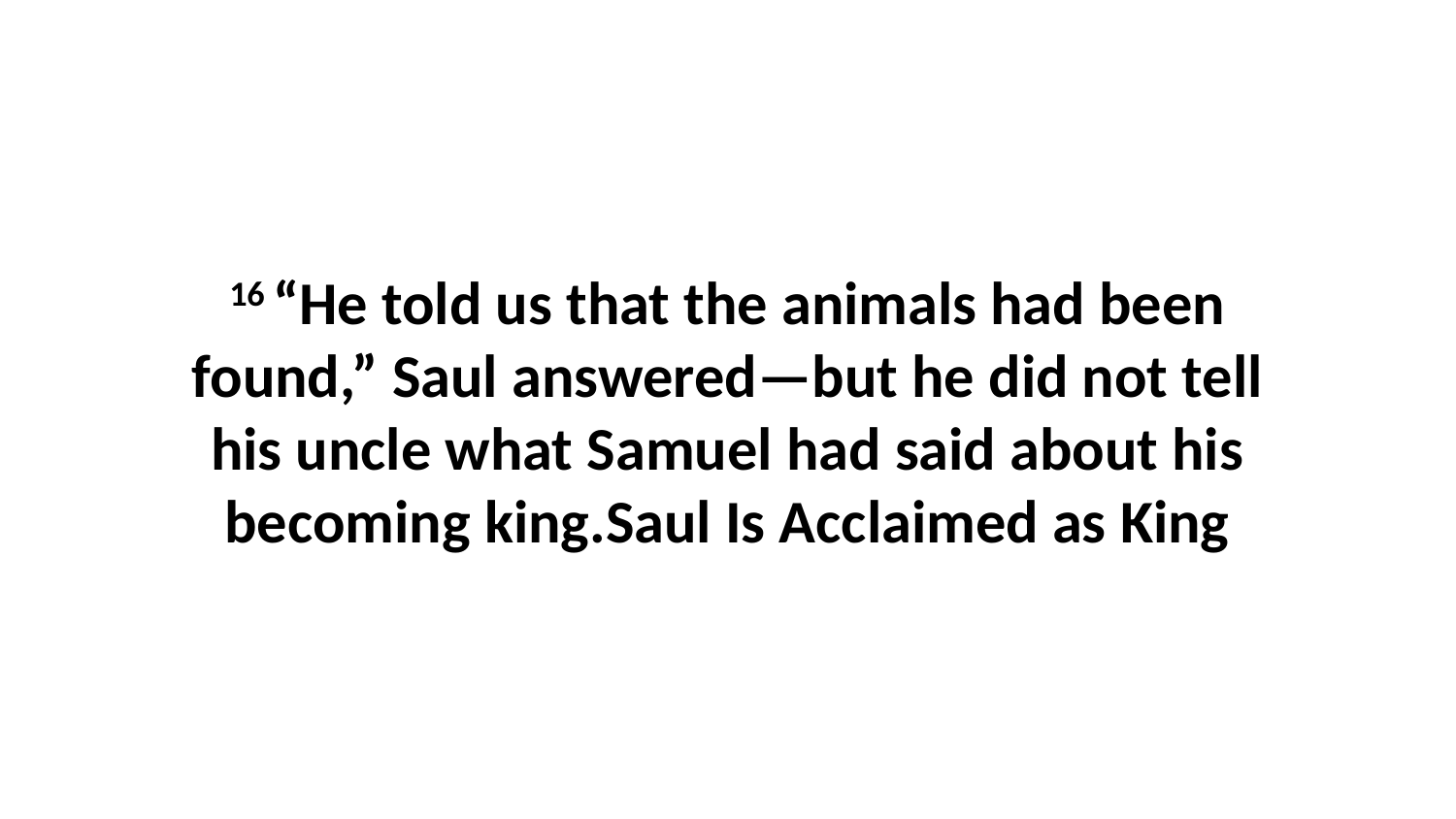

16 “He told us that the animals had been found,” Saul answered—but he did not tell his uncle what Samuel had said about his becoming king.Saul Is Acclaimed as King